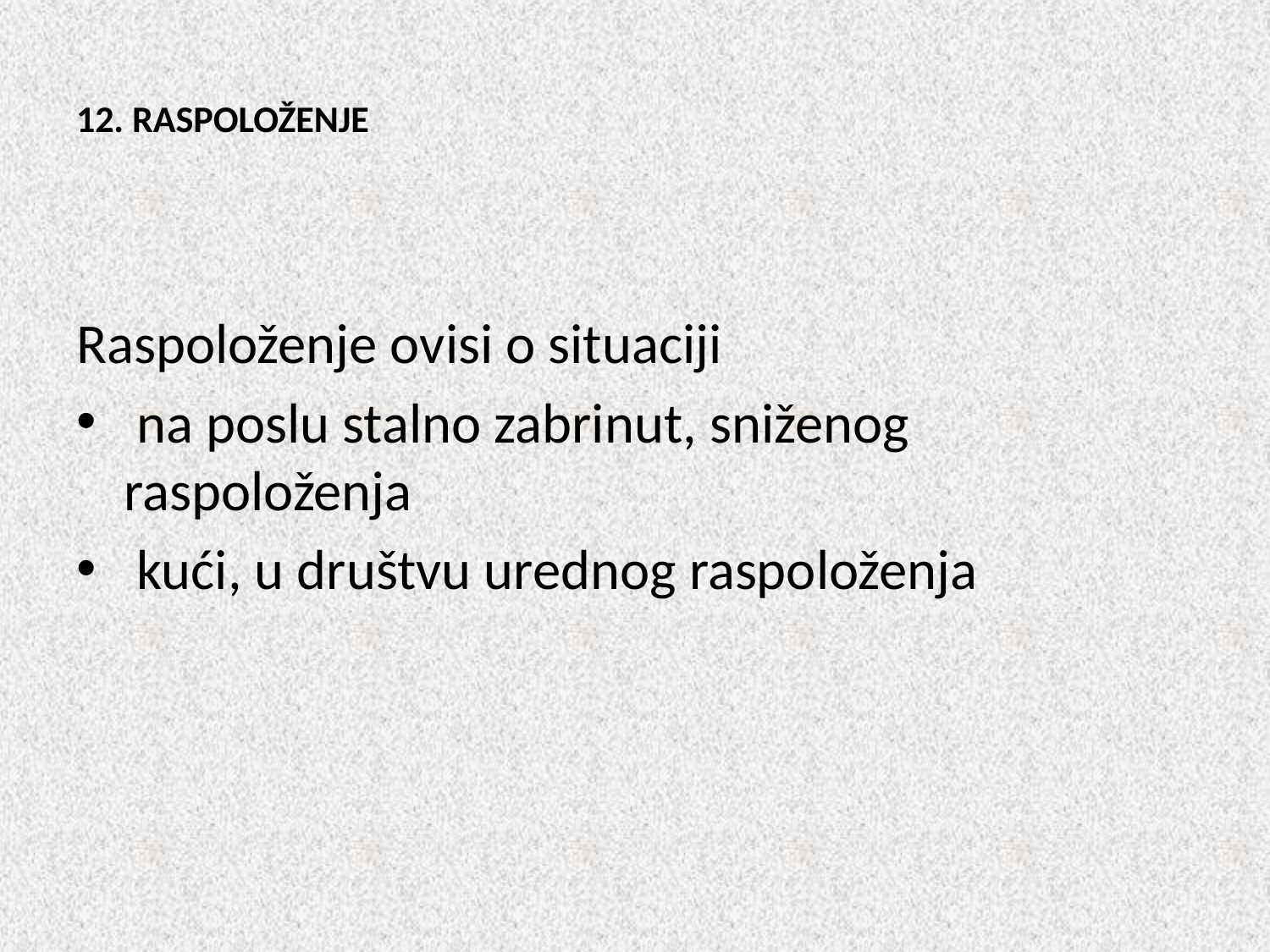

# 12. RASPOLOŽENJE

Raspoloženje ovisi o situaciji
 na poslu stalno zabrinut, sniženog raspoloženja
 kući, u društvu urednog raspoloženja